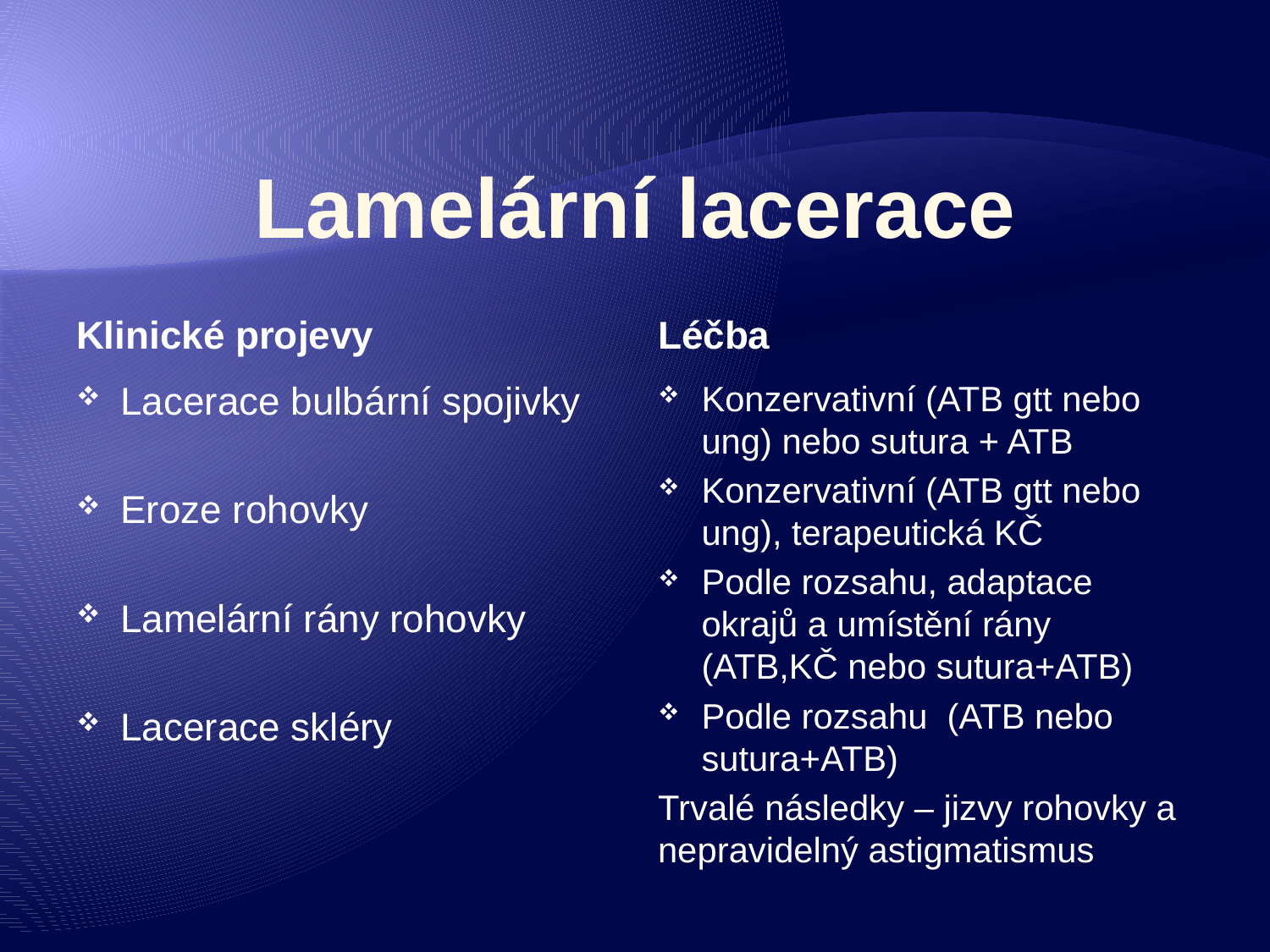

# Lamelární lacerace
Klinické projevy
Léčba
Lacerace bulbární spojivky

Eroze rohovky

Lamelární rány rohovky

Lacerace skléry
Konzervativní (ATB gtt nebo ung) nebo sutura + ATB
Konzervativní (ATB gtt nebo ung), terapeutická KČ
Podle rozsahu, adaptace okrajů a umístění rány (ATB,KČ nebo sutura+ATB)
Podle rozsahu  (ATB nebo sutura+ATB)
Trvalé následky – jizvy rohovky a nepravidelný astigmatismus